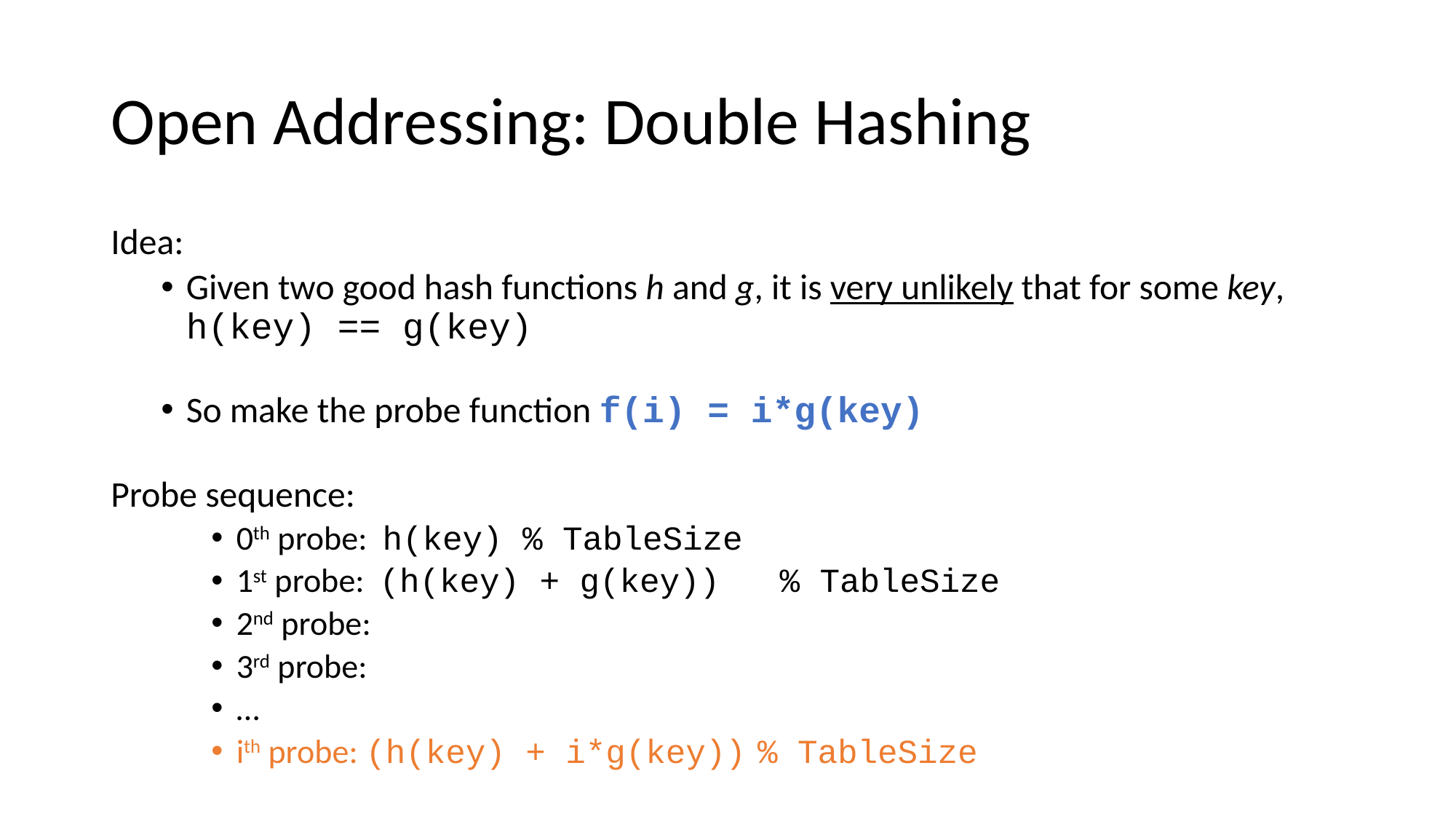

# Open Addressing: Double Hashing
Idea:
Given two good hash functions h and g, it is very unlikely that for some key,  h(key) == g(key)
So make the probe function f(i) = i*g(key)

Probe sequence:
0th probe:  h(key) % TableSize
1st probe:  (h(key) + g(key))   % TableSize
2nd probe:
3rd probe:
…
ith probe: (h(key) + i*g(key)) % TableSize